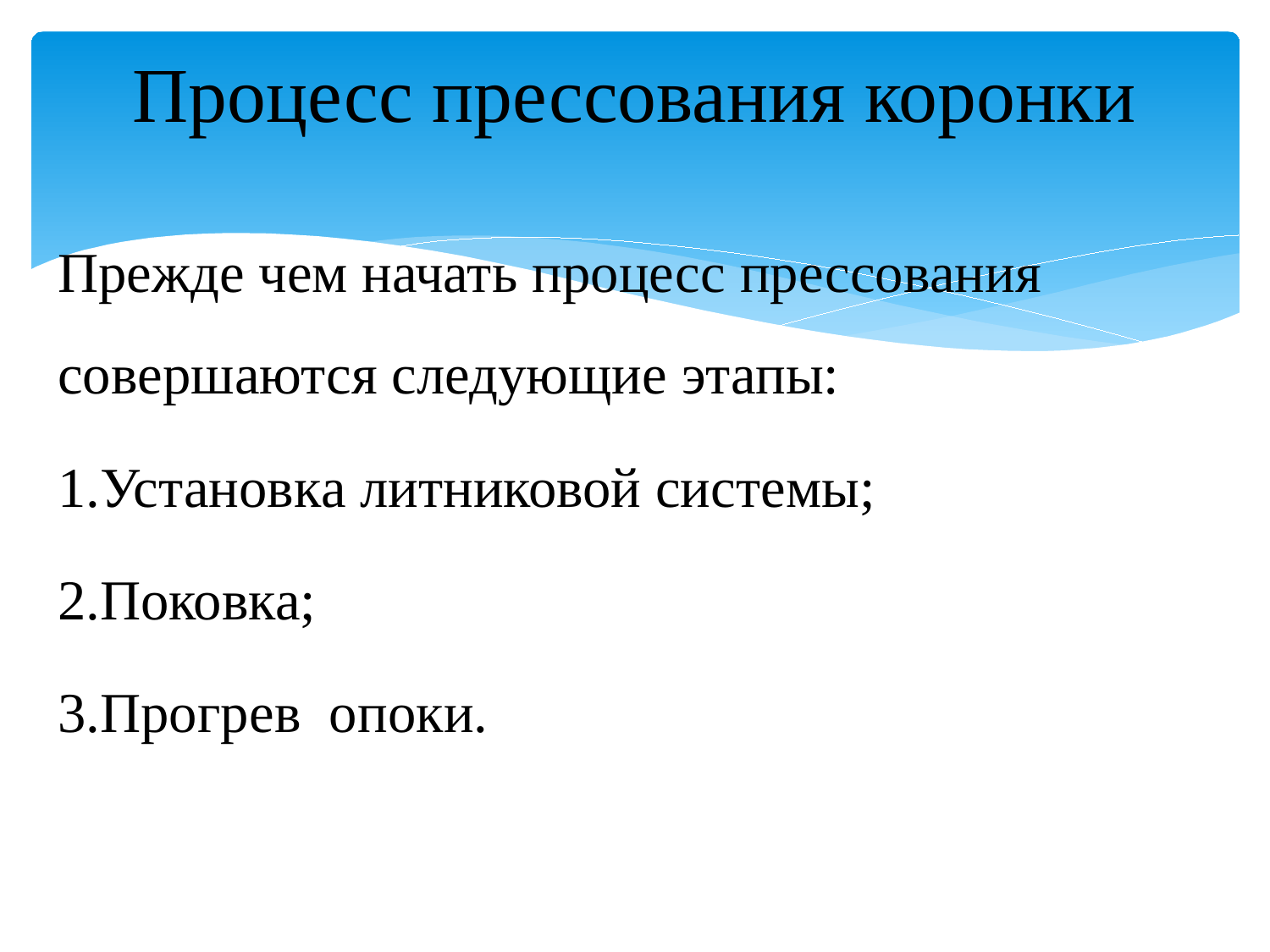

# Процесс прессования коронки
Прежде чем начать процесс прессования совершаются следующие этапы:
1.Установка литниковой системы;
2.Поковка;
3.Прогрев  опоки.